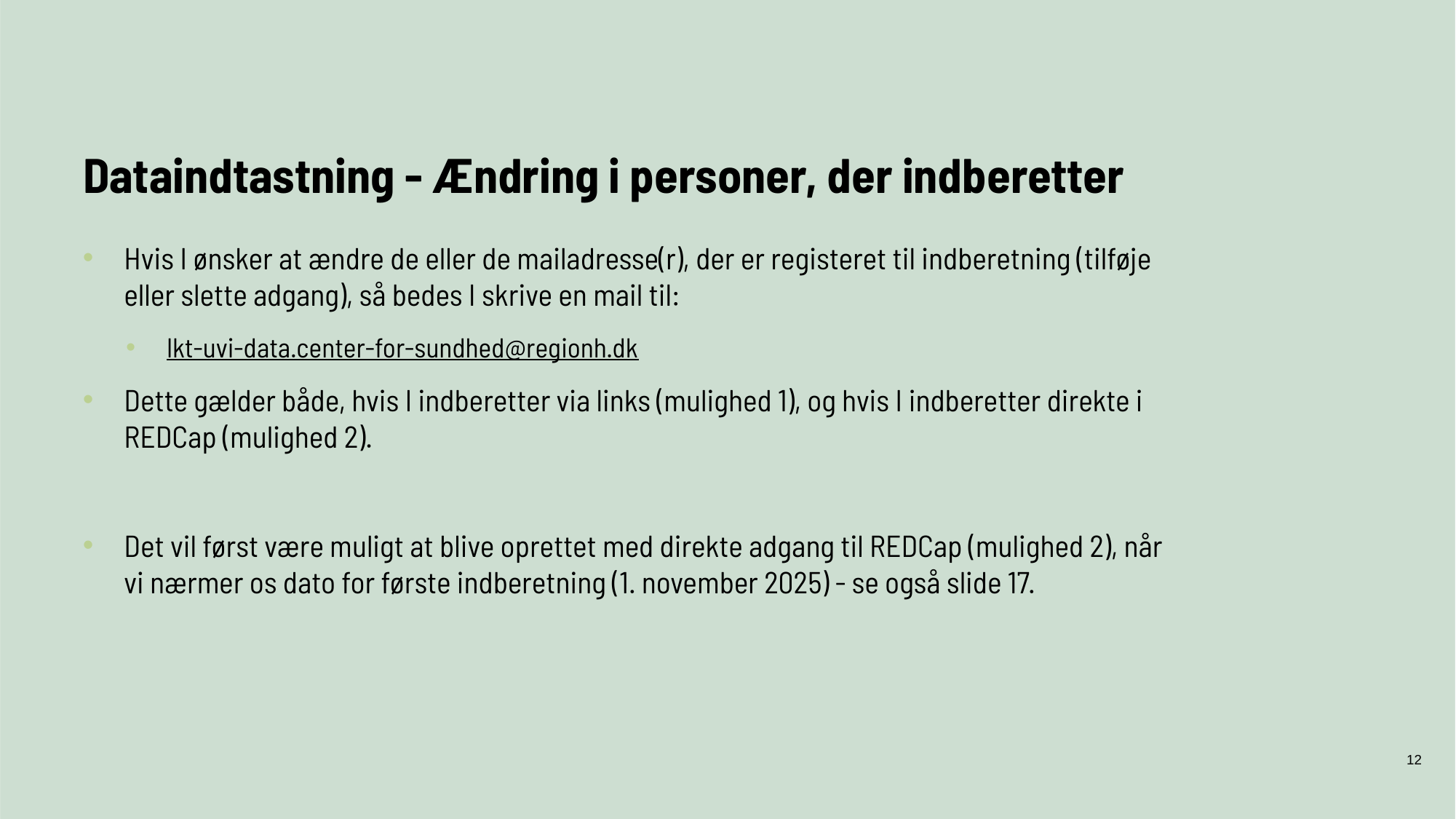

# Dataindtastning - Ændring i personer, der indberetter
Hvis I ønsker at ændre de eller de mailadresse(r), der er registeret til indberetning (tilføje eller slette adgang), så bedes I skrive en mail til:
lkt-uvi-data.center-for-sundhed@regionh.dk
Dette gælder både, hvis I indberetter via links (mulighed 1), og hvis I indberetter direkte i REDCap (mulighed 2).

Det vil først være muligt at blive oprettet med direkte adgang til REDCap (mulighed 2), når vi nærmer os dato for første indberetning (1. november 2025) - se også slide 17.
12